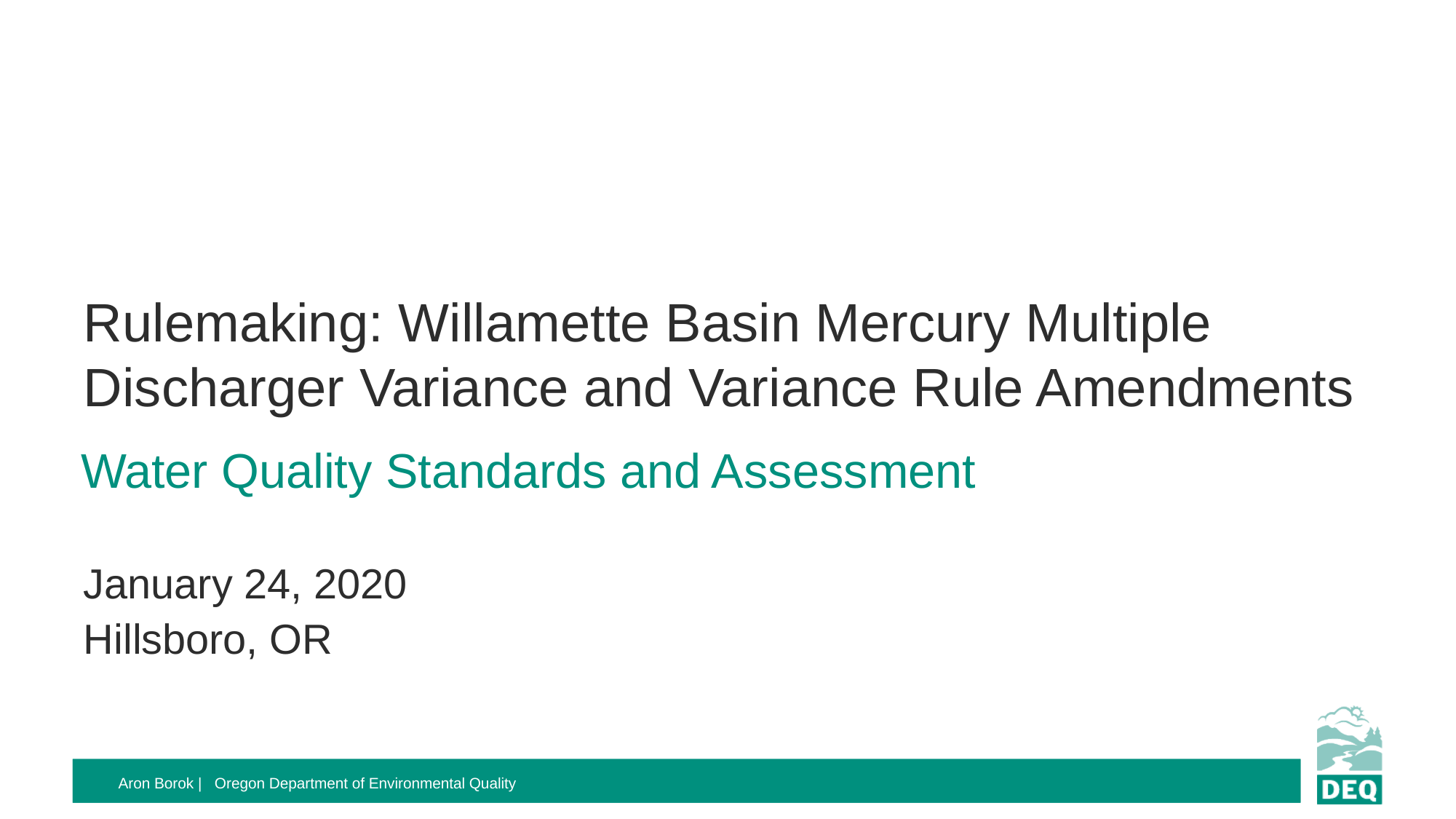

Rulemaking: Willamette Basin Mercury Multiple Discharger Variance and Variance Rule Amendments

January 24, 2020
Hillsboro, OR
# Water Quality Standards and Assessment
    Aron Borok |   Oregon Department of Environmental Quality